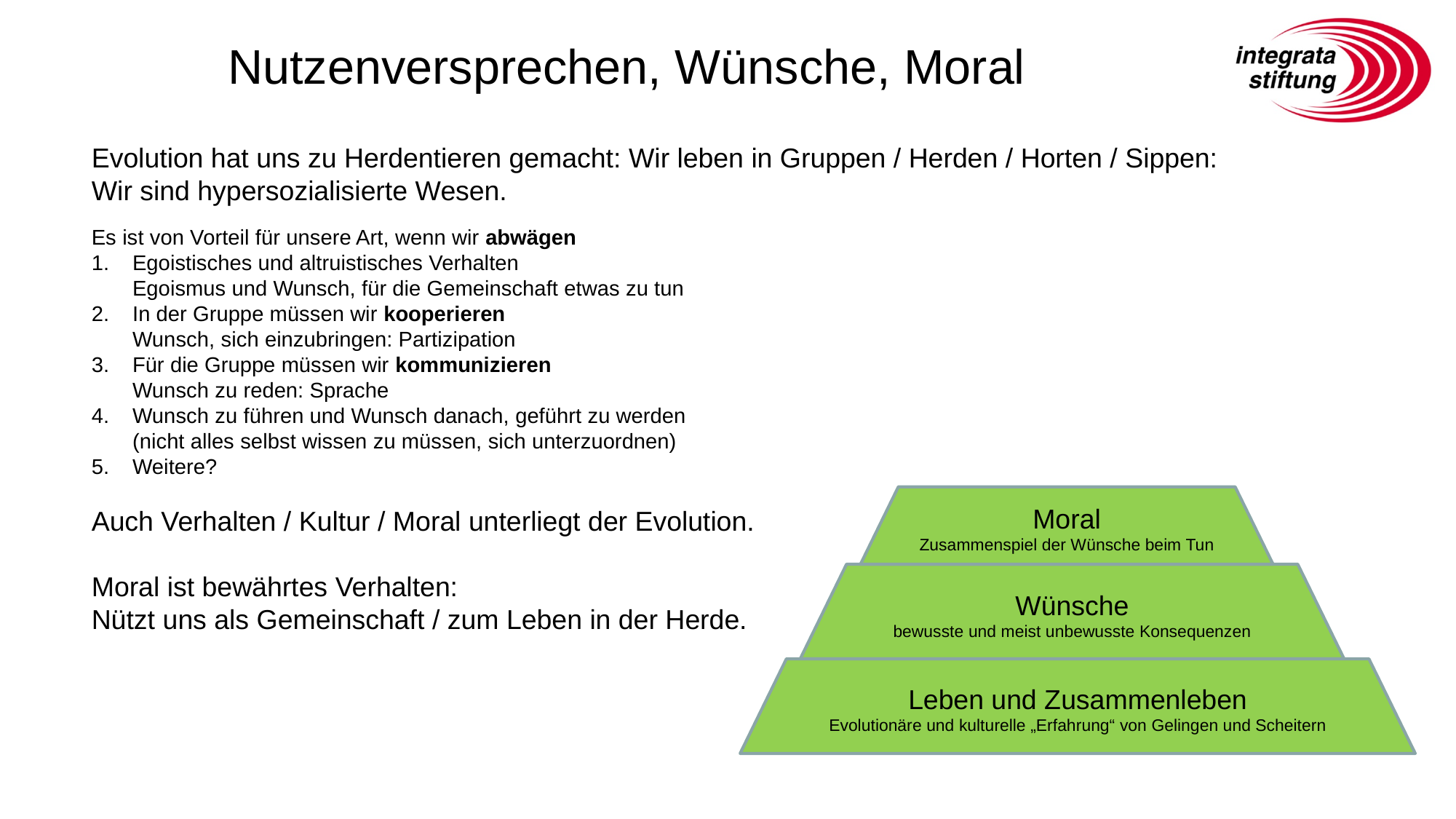

Nutzenversprechen, Wünsche, Moral
Evolution hat uns zu Herdentieren gemacht: Wir leben in Gruppen / Herden / Horten / Sippen:
Wir sind hypersozialisierte Wesen.

Es ist von Vorteil für unsere Art, wenn wir abwägen
Egoistisches und altruistisches Verhalten
Egoismus und Wunsch, für die Gemeinschaft etwas zu tun
In der Gruppe müssen wir kooperieren
Wunsch, sich einzubringen: Partizipation
Für die Gruppe müssen wir kommunizieren
Wunsch zu reden: Sprache
Wunsch zu führen und Wunsch danach, geführt zu werden
(nicht alles selbst wissen zu müssen, sich unterzuordnen)
Weitere?

Auch Verhalten / Kultur / Moral unterliegt der Evolution.

Moral ist bewährtes Verhalten:
Nützt uns als Gemeinschaft / zum Leben in der Herde.
Moral
Zusammenspiel der Wünsche beim Tun
Wünsche
bewusste und meist unbewusste Konsequenzen
Leben und Zusammenleben
Evolutionäre und kulturelle „Erfahrung“ von Gelingen und Scheitern